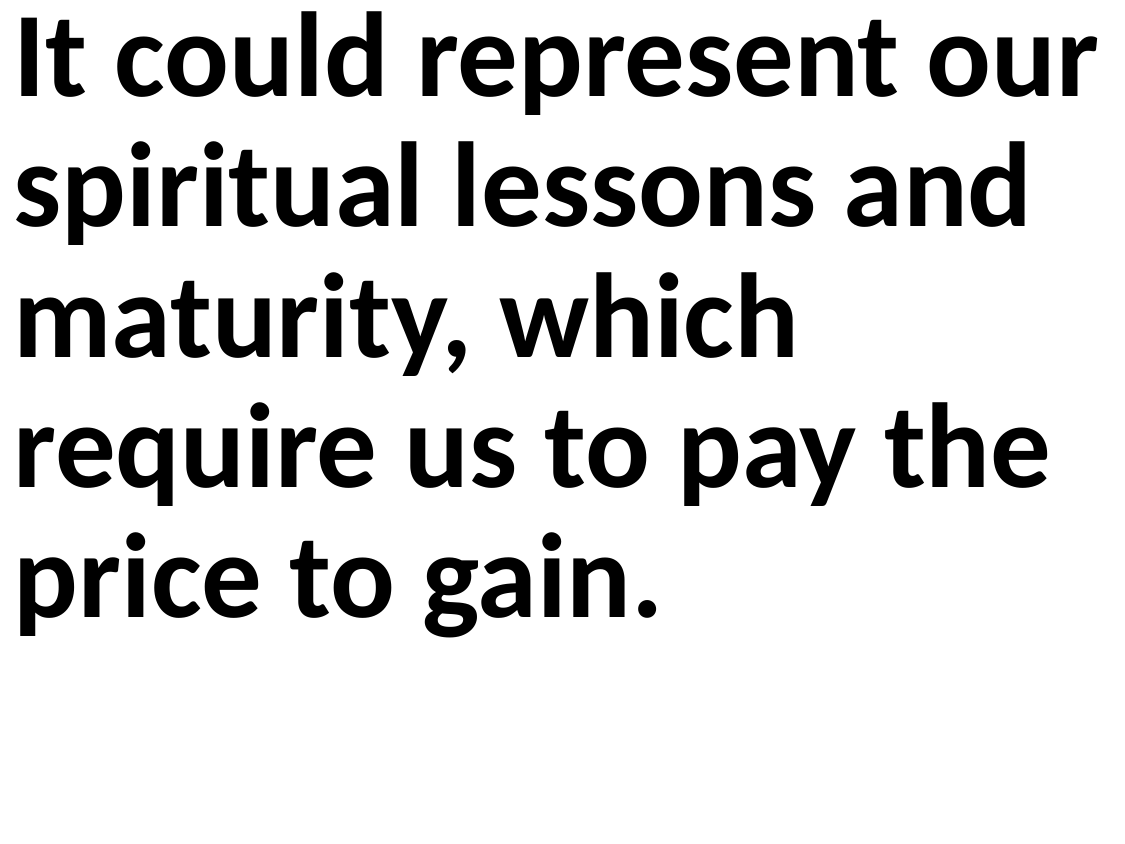

It could represent our spiritual lessons and maturity, which require us to pay the price to gain.